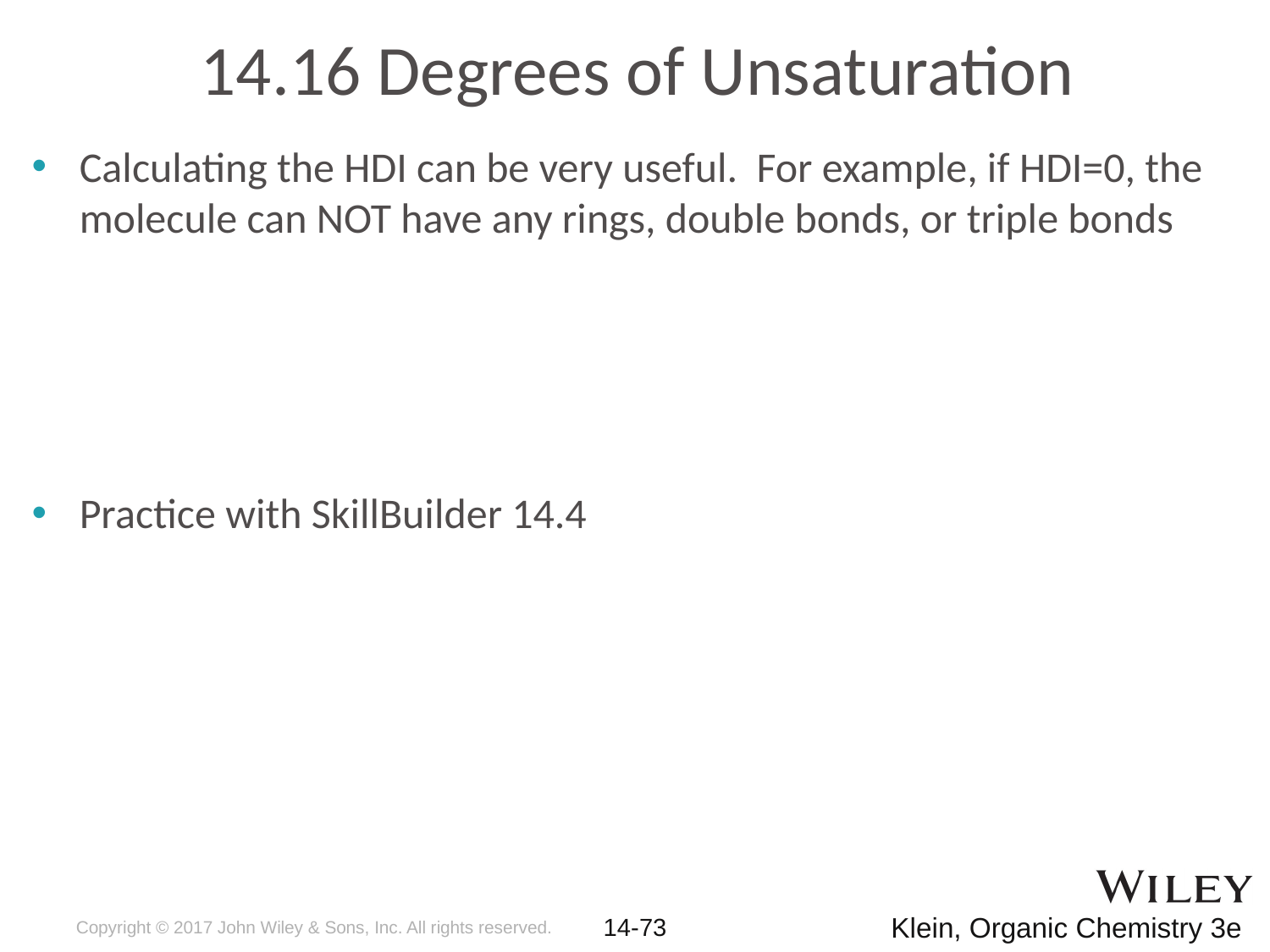

# 14.16 Degrees of Unsaturation
Calculating the HDI can be very useful.  For example, if HDI=0, the molecule can NOT have any rings, double bonds, or triple bonds

Practice with SkillBuilder 14.4
Copyright © 2017 John Wiley & Sons, Inc. All rights reserved.
14-73
Klein, Organic Chemistry 3e